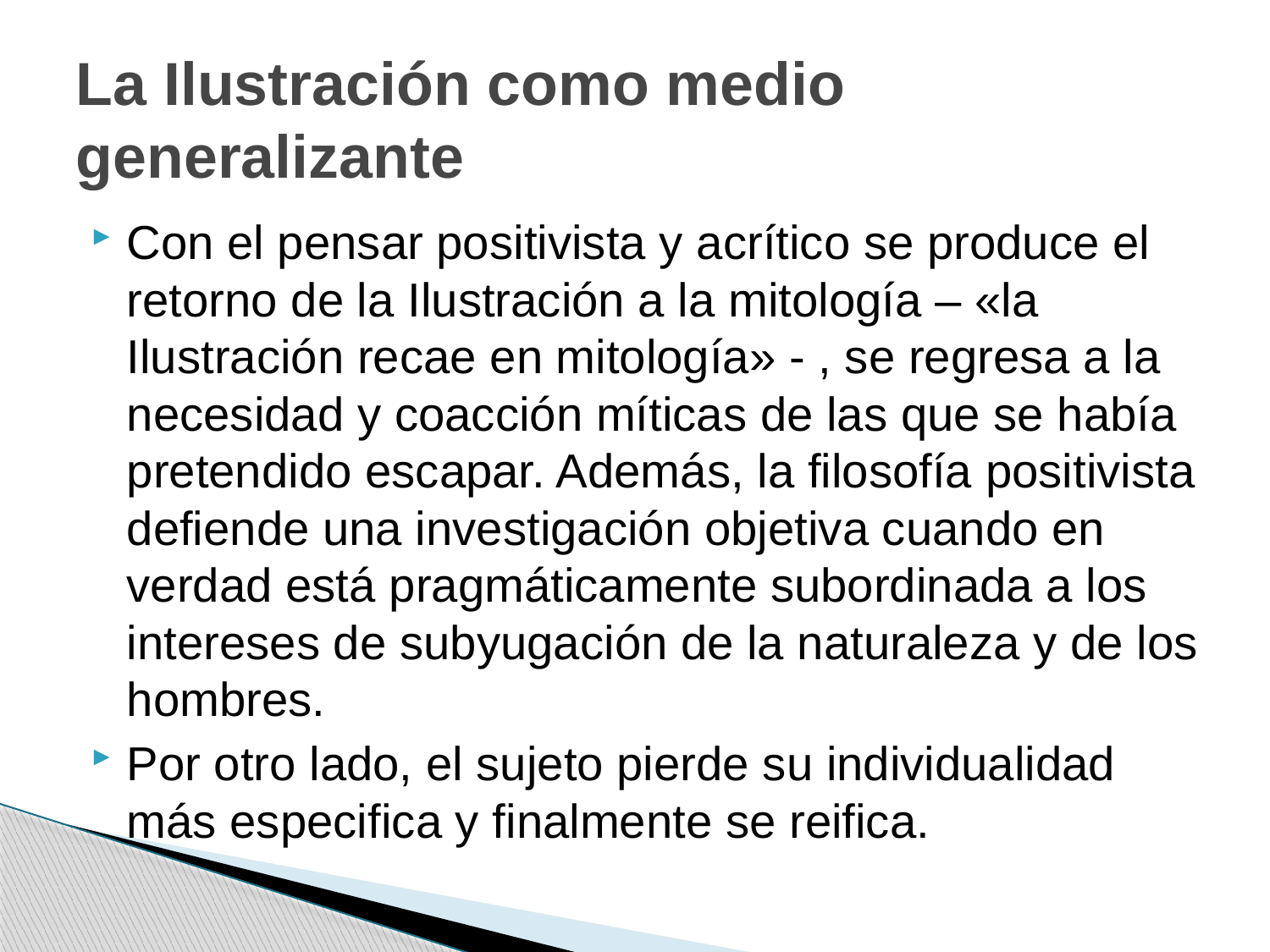

# La Ilustración como medio generalizante
Con el pensar positivista y acrítico se produce el retorno de la Ilustración a la mitología – «la Ilustración recae en mitología» - , se regresa a la necesidad y coacción míticas de las que se había pretendido escapar. Además, la filosofía positivista defiende una investigación objetiva cuando en verdad está pragmáticamente subordinada a los intereses de subyugación de la naturaleza y de los hombres.
Por otro lado, el sujeto pierde su individualidad más especifica y finalmente se reifica.